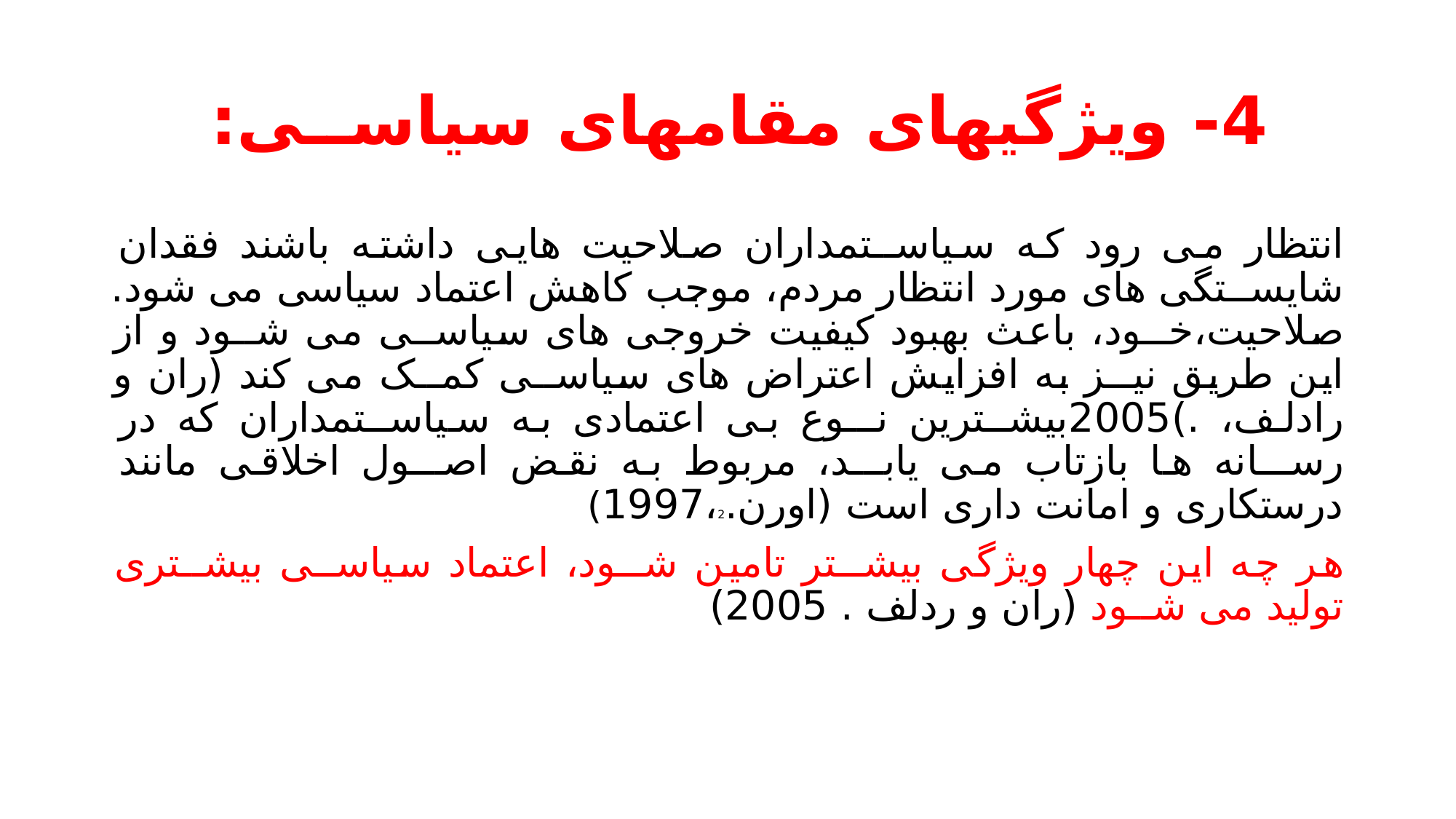

# 4- ویژگیهای مقامهای سیاســی:
انتظار می رود که سیاســتمداران صلاحیت هایی داشته باشند فقدان شایســتگی های مورد انتظار مردم، موجب کاهش اعتماد سیاسی می شود. صلاحیت،خــود، باعث بهبود کیفیت خروجی های سیاســی می شــود و از این طریق نیــز به افزایش اعتراض های سیاســی کمــک می کند (ران و رادلف، .)2005بیشــترین نــوع بی اعتمادی به سیاســتمداران که در رســانه ها بازتاب می یابــد، مربوط به نقض اصــول اخلاقی مانند درستکاری و امانت داری است (اورن.1997،2)
هر چه این چهار ویژگی بیشــتر تامین شــود، اعتماد سیاســی بیشــتری تولید می شــود (ران و ردلف . 2005)